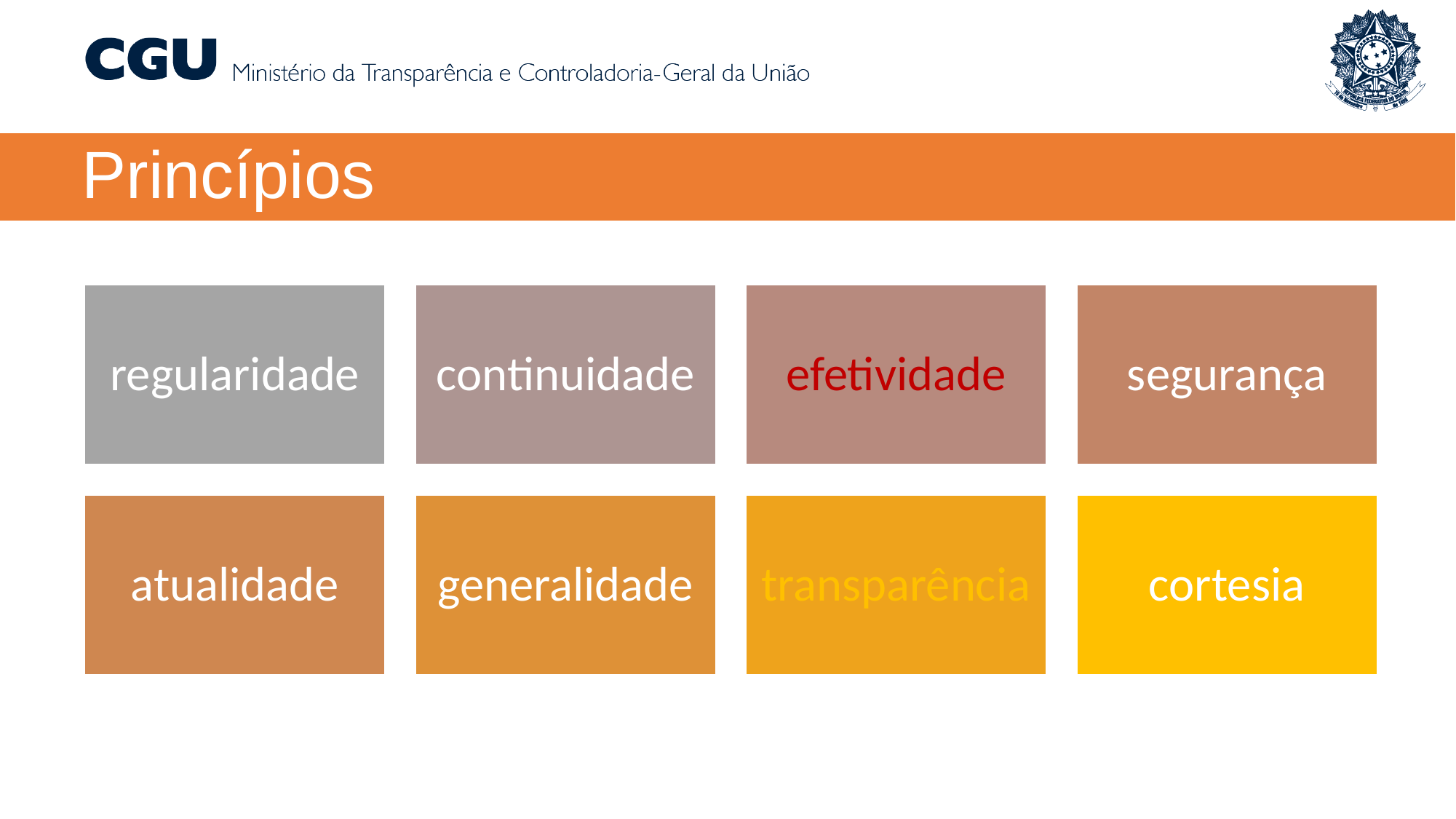

Princípios

regularidade
continuidade
efetividade
segurança
atualidade
generalidade
transparência
cortesia